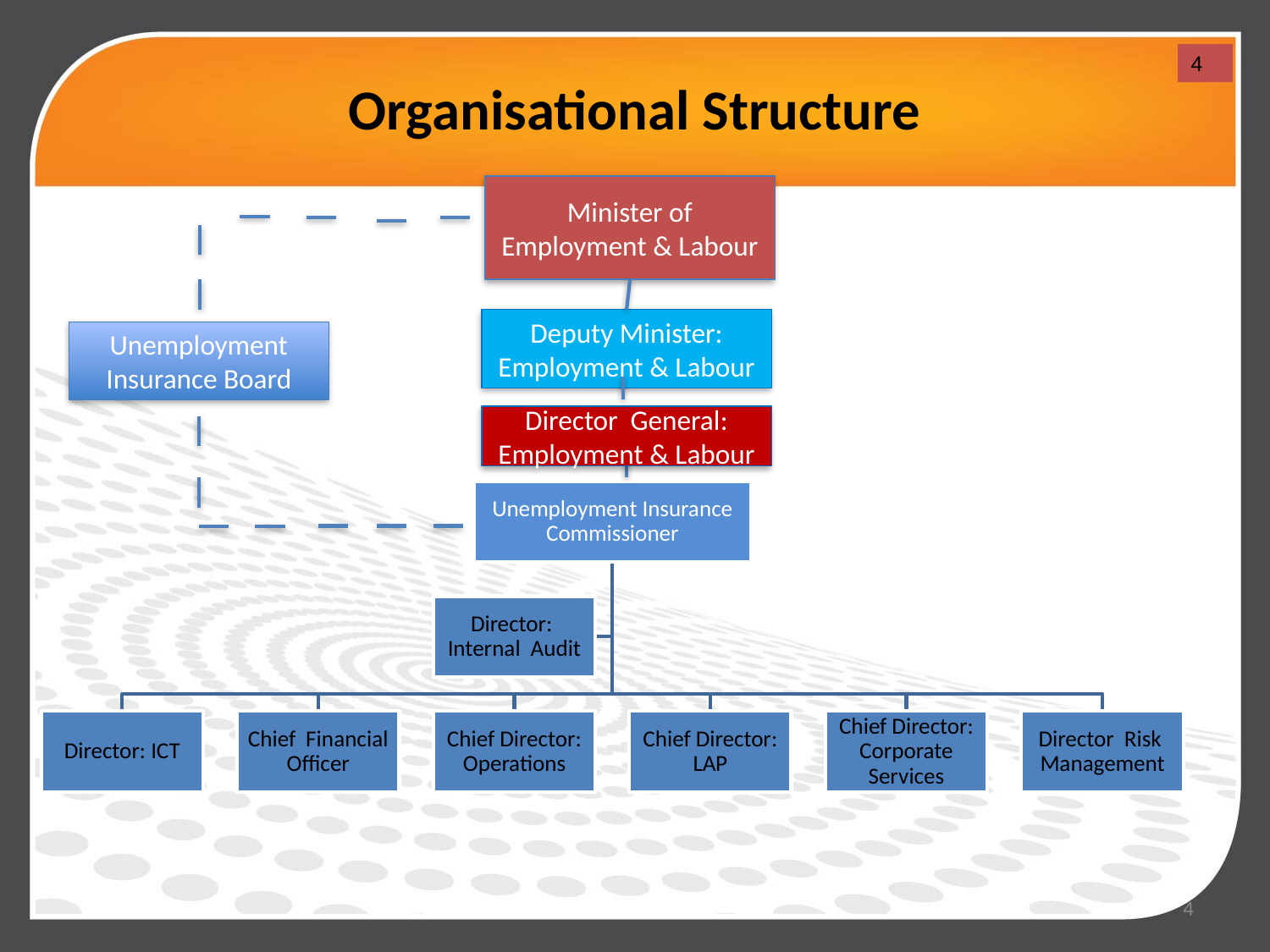

# Organisational Structure
4
Minister of Employment & Labour
Deputy Minister: Employment & Labour
Unemployment Insurance Board
Unemployment Insurance Commissioner
Director: ICT
Chief  Financial Officer
Chief Director: Operations
Chief Director: LAP
Chief Director: Corporate Services
Director  Risk  Management
Director:  Internal  Audit
Director  General: Employment & Labour
4